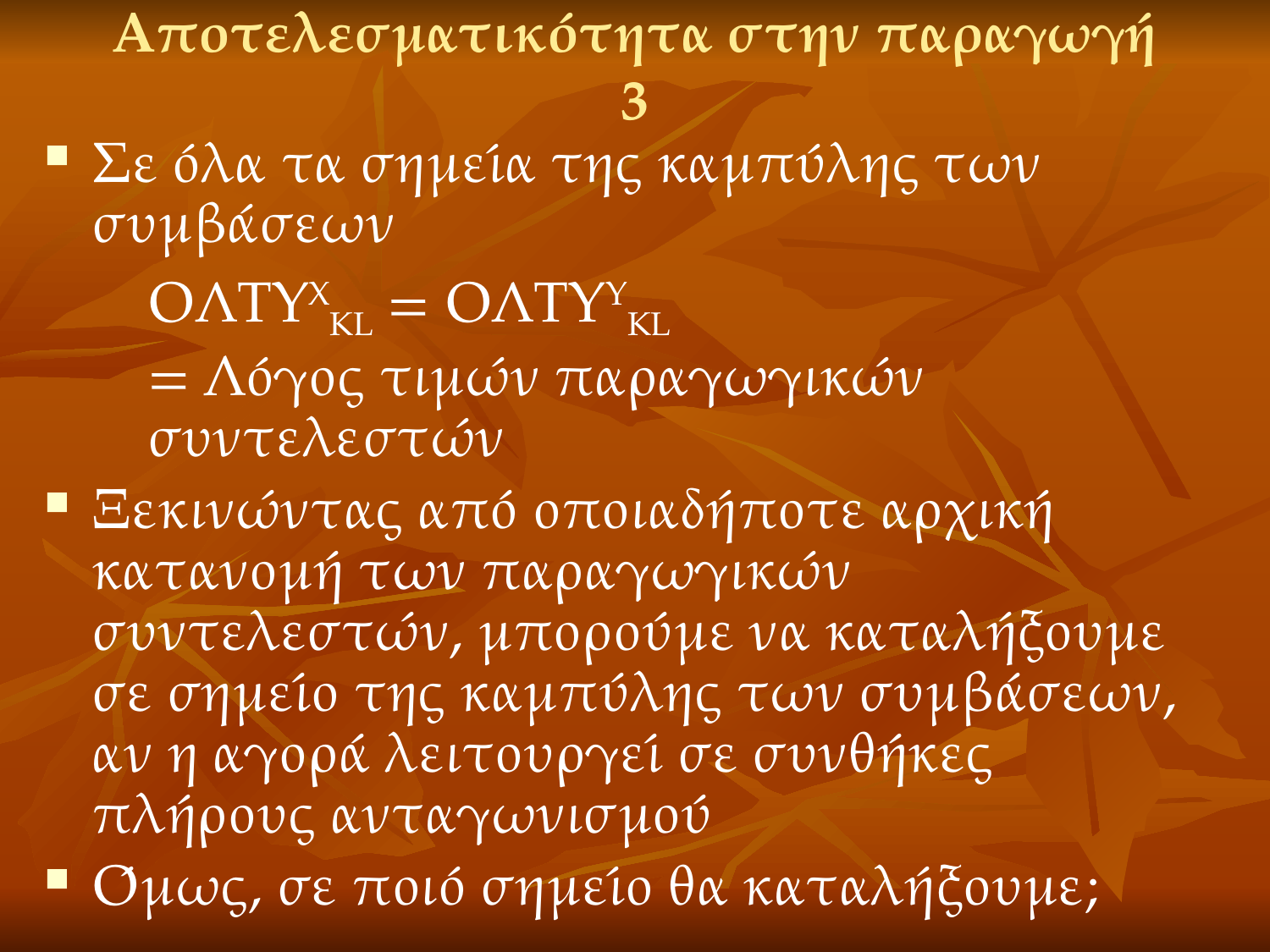

# Αποτελεσματικότητα στην παραγωγή 3
Σε όλα τα σημεία της καμπύλης των συμβάσεων
	ΟΛΤΥΧKL = ΟΛΤΥYKL
	= Λόγος τιμών παραγωγικών συντελεστών
Ξεκινώντας από οποιαδήποτε αρχική κατανομή των παραγωγικών συντελεστών, μπορούμε να καταλήξουμε σε σημείο της καμπύλης των συμβάσεων, αν η αγορά λειτουργεί σε συνθήκες πλήρους ανταγωνισμού
Όμως, σε ποιό σημείο θα καταλήξουμε;